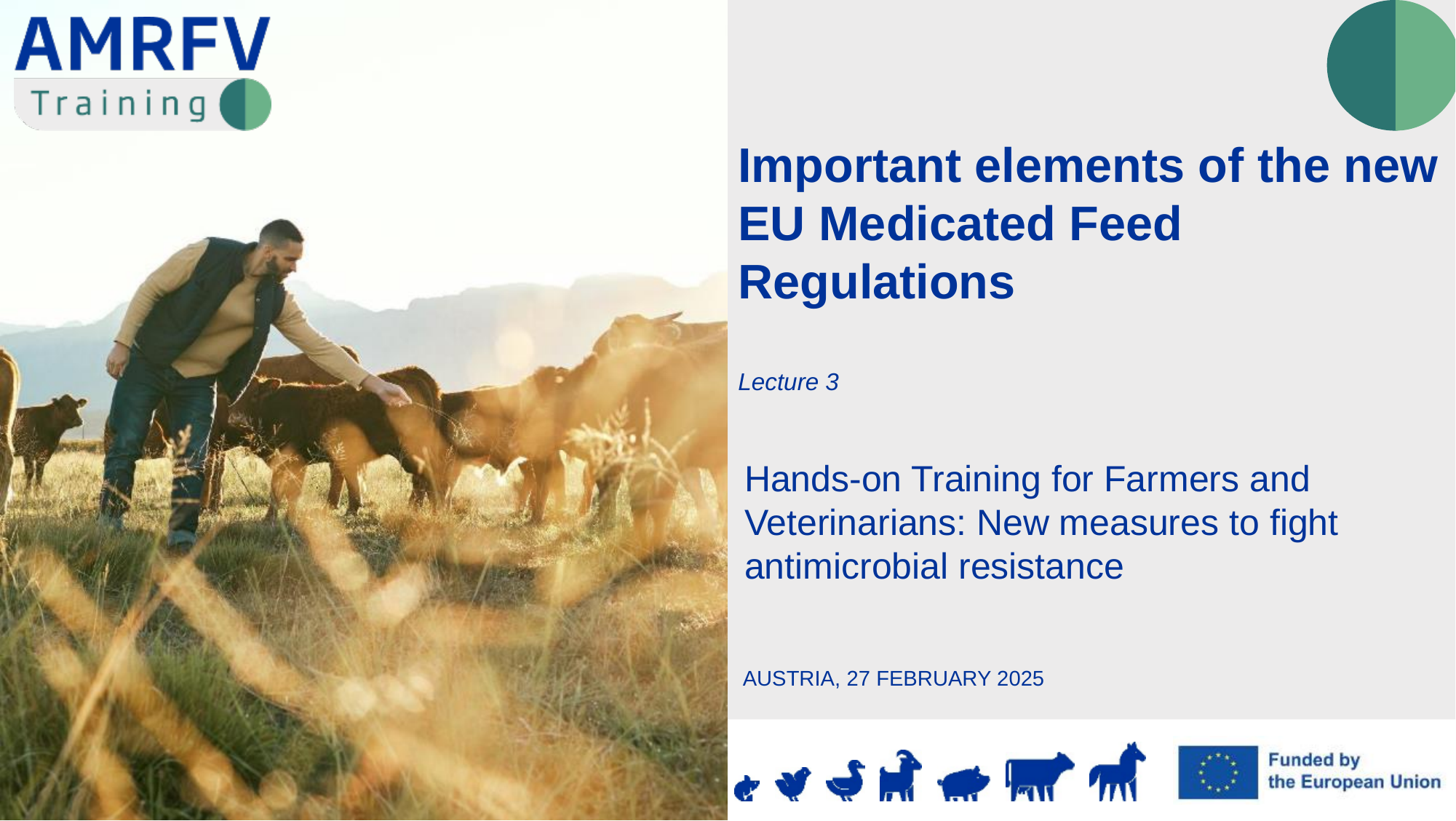

Important elements of the new EU Medicated Feed Regulations

Lecture 3
AUSTRIA, 27 FEBRUARY 2025